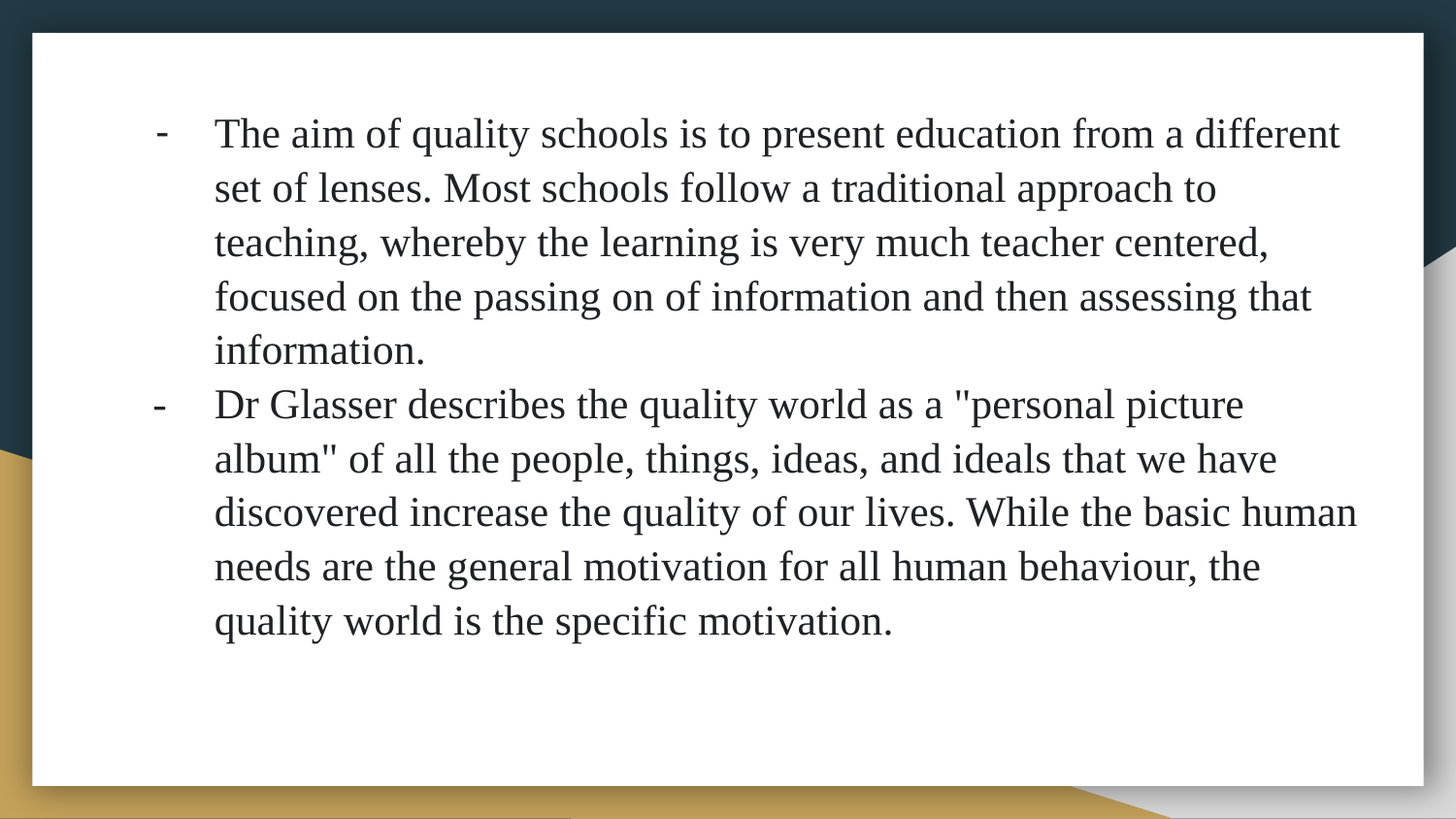

The aim of quality schools is to present education from a different set of lenses. Most schools follow a traditional approach to teaching, whereby the learning is very much teacher centered, focused on the passing on of information and then assessing that information.
Dr Glasser describes the quality world as a "personal picture album" of all the people, things, ideas, and ideals that we have discovered increase the quality of our lives. While the basic human needs are the general motivation for all human behaviour, the quality world is the specific motivation.